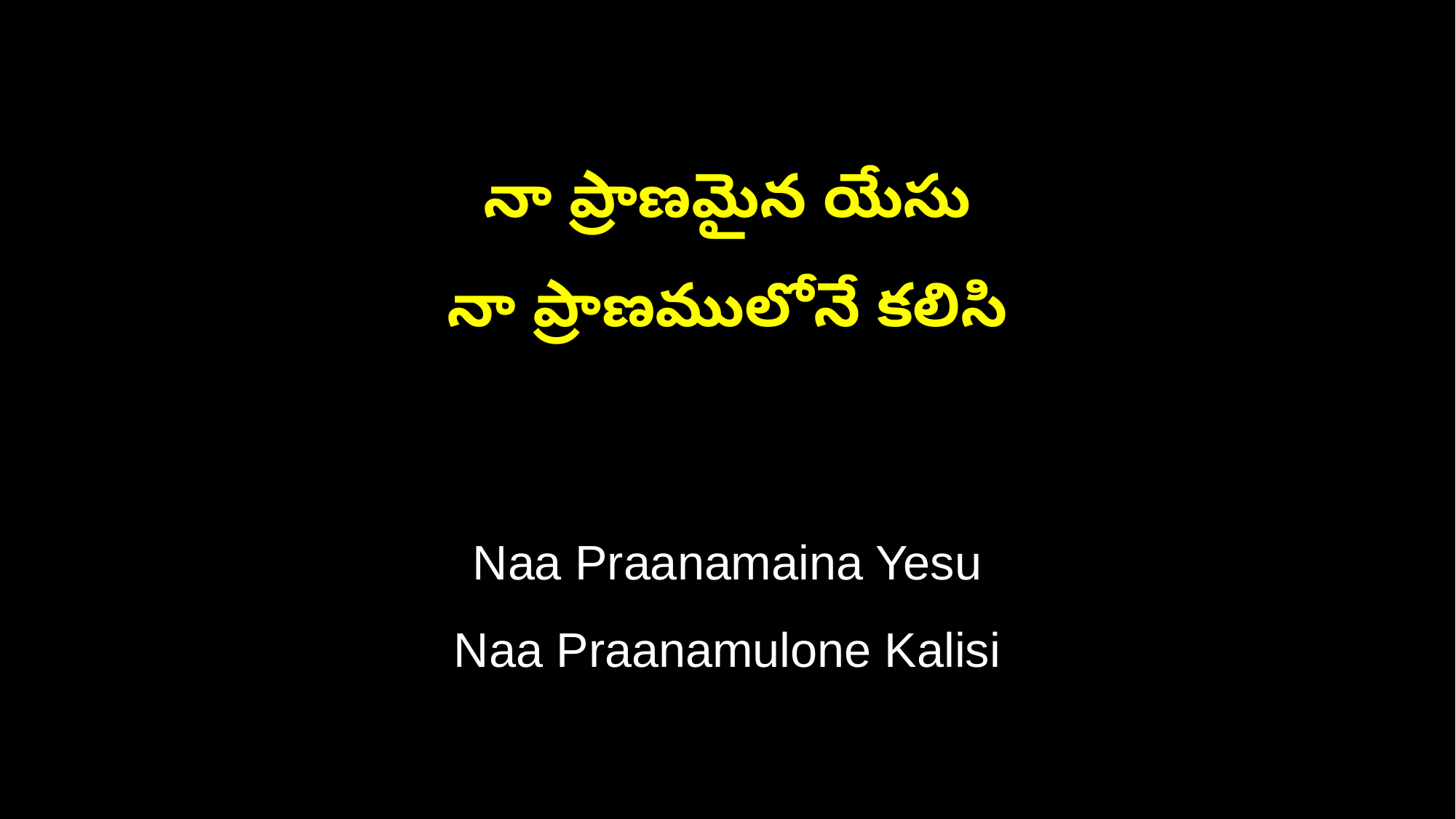

నా ప్రాణమైన యేసు
నా ప్రాణములోనే కలిసి
Naa Praanamaina Yesu
Naa Praanamulone Kalisi